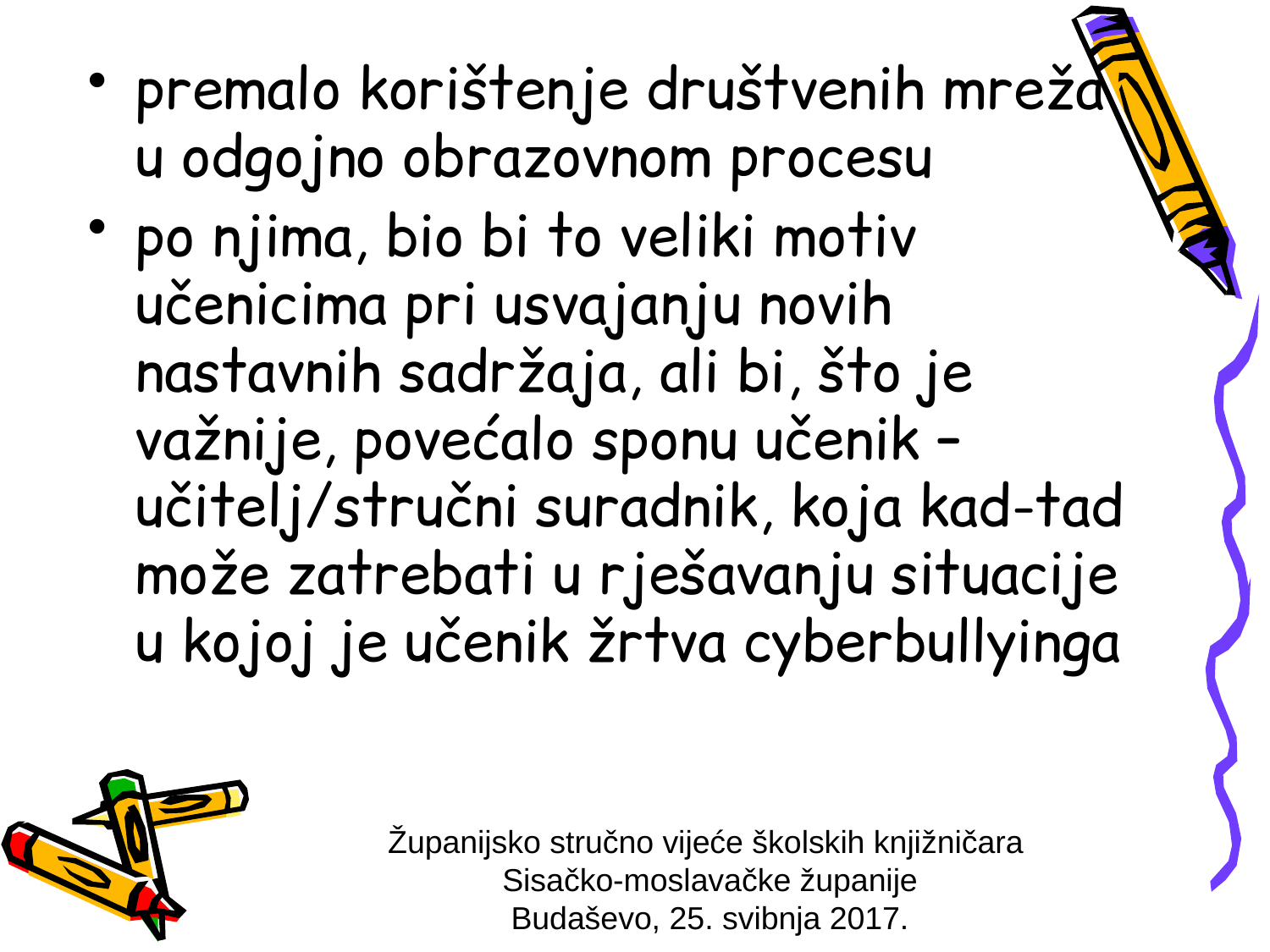

premalo korištenje društvenih mreža u odgojno obrazovnom procesu
po njima, bio bi to veliki motiv učenicima pri usvajanju novih nastavnih sadržaja, ali bi, što je važnije, povećalo sponu učenik – učitelj/stručni suradnik, koja kad-tad može zatrebati u rješavanju situacije u kojoj je učenik žrtva cyberbullyinga
Županijsko stručno vijeće školskih knjižničara
Sisačko-moslavačke županije
Budaševo, 25. svibnja 2017.